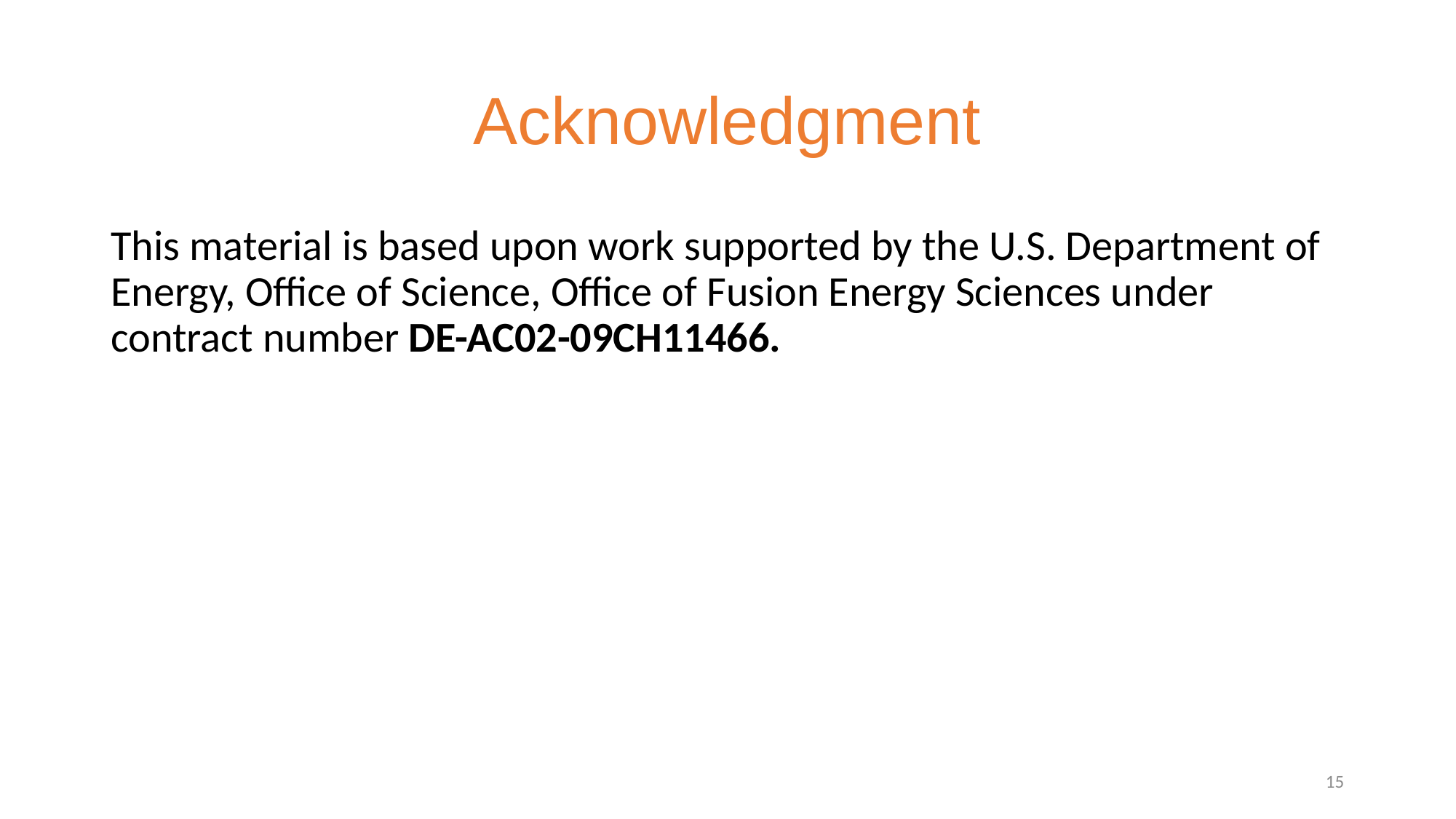

# Acknowledgment
This material is based upon work supported by the U.S. Department of Energy, Office of Science, Office of Fusion Energy Sciences under contract number DE-AC02-09CH11466.
15